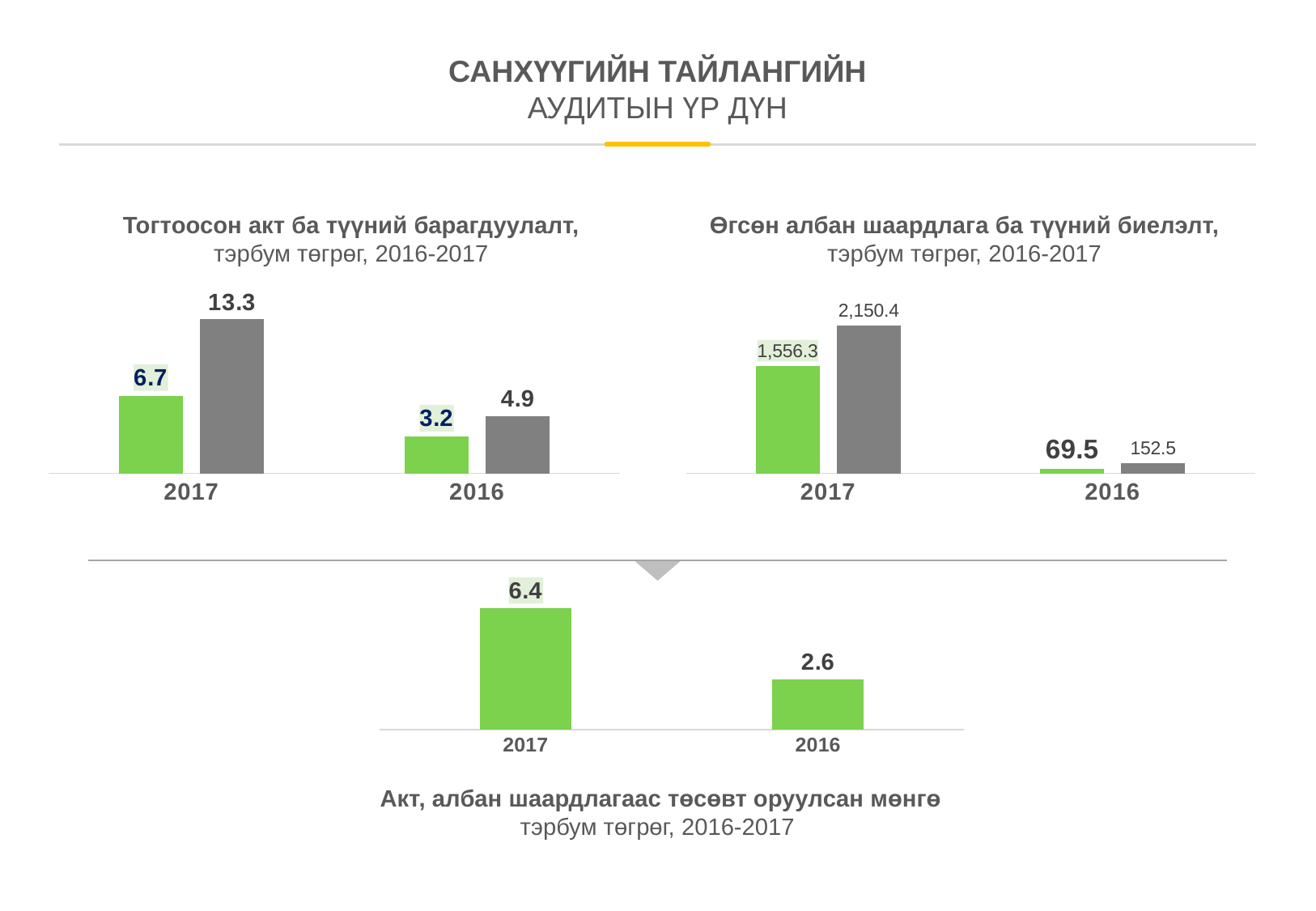

САНХҮҮГИЙН ТАЙЛАНГИЙН
АУДИТЫН ҮР ДҮН
Тогтоосон акт ба түүний барагдуулалт, тэрбум төгрөг, 2016-2017
Өгсөн албан шаардлага ба түүний биелэлт, тэрбум төгрөг, 2016-2017

### Chart

| Category |  |  |
|---|---|---|
| 2017 | 1556.2 | 2150.4 |
| 2016 | 69.5 | 152.4 |

### Chart

| Category |  |  |
|---|---|---|
| 2017 | 6.7 | 13.3 |
| 2016 | 3.2 | 4.9 |

### Chart

| Category |  |
|---|---|
| 2017 | 6380.3 |
| 2016 | 2627.3 |
 Акт, албан шаардлагаас төсөвт оруулсан мөнгө тэрбум төгрөг, 2016-2017